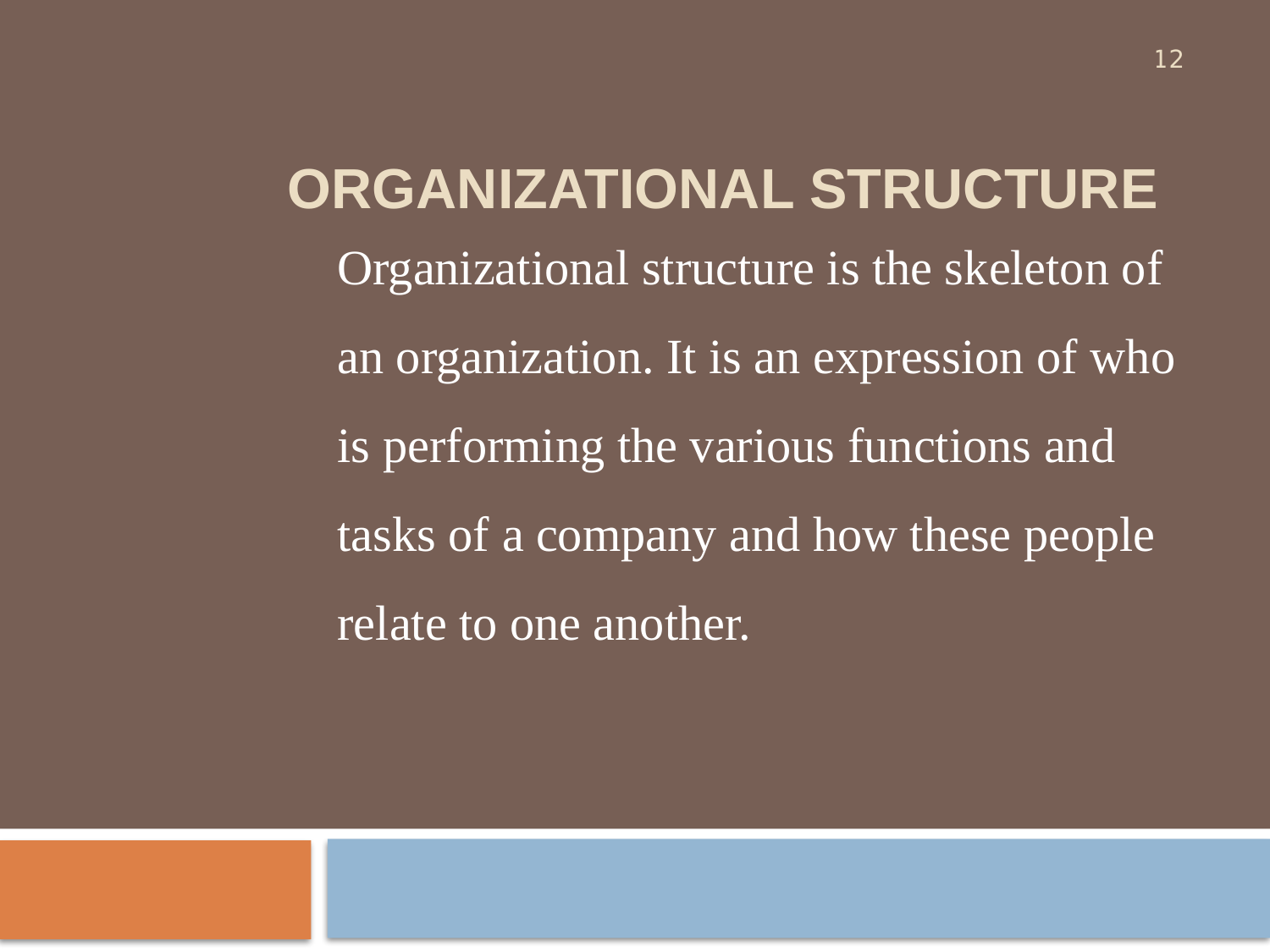

12
# organizational structure
Organizational structure is the skeleton of an organization. It is an expression of who is performing the various functions and tasks of a company and how these people relate to one another.